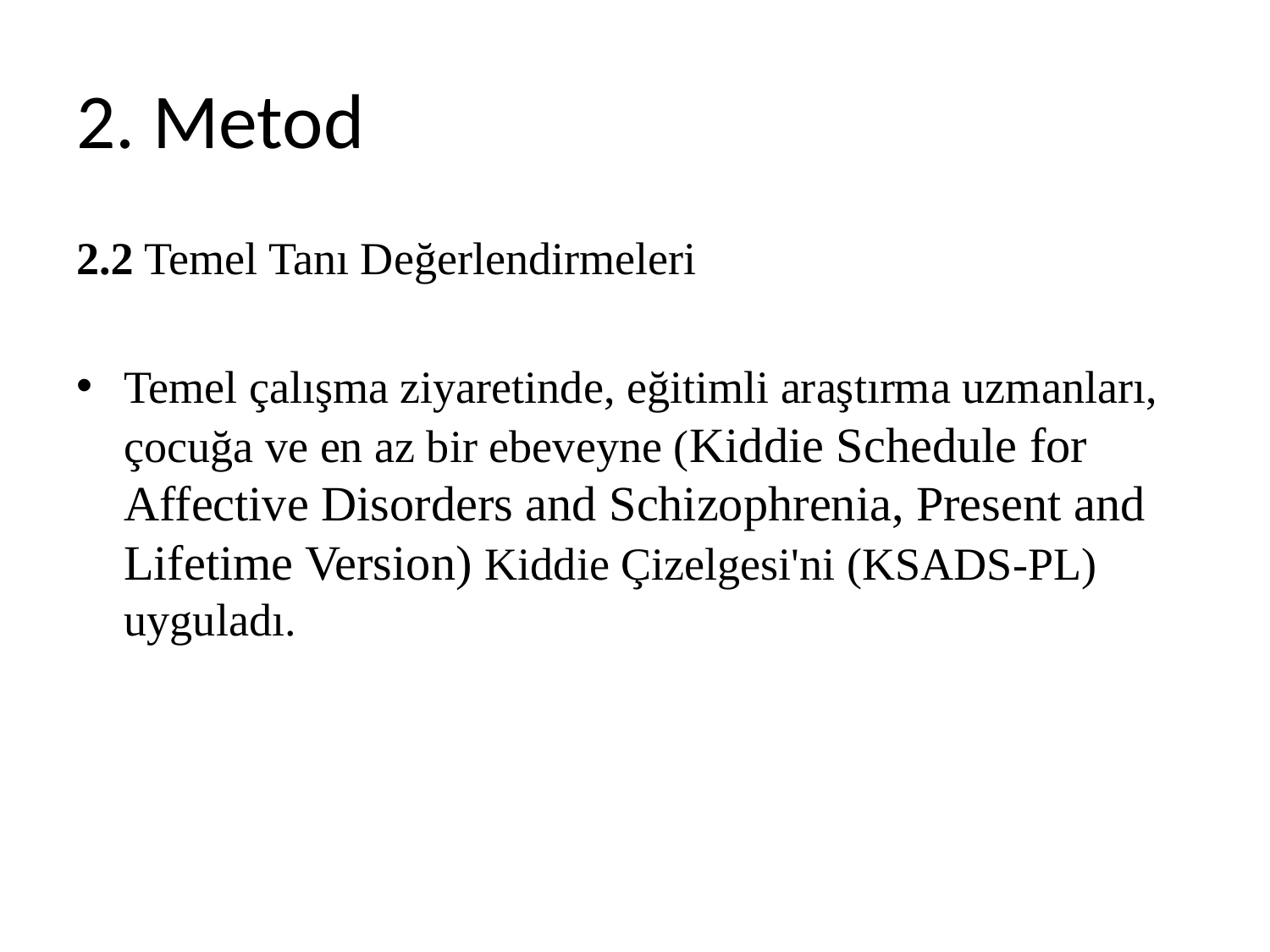

# 2. Metod
2.2 Temel Tanı Değerlendirmeleri

Temel çalışma ziyaretinde, eğitimli araştırma uzmanları, çocuğa ve en az bir ebeveyne (Kiddie Schedule for Affective Disorders and Schizophrenia, Present and Lifetime Version) Kiddie Çizelgesi'ni (KSADS-PL) uyguladı.